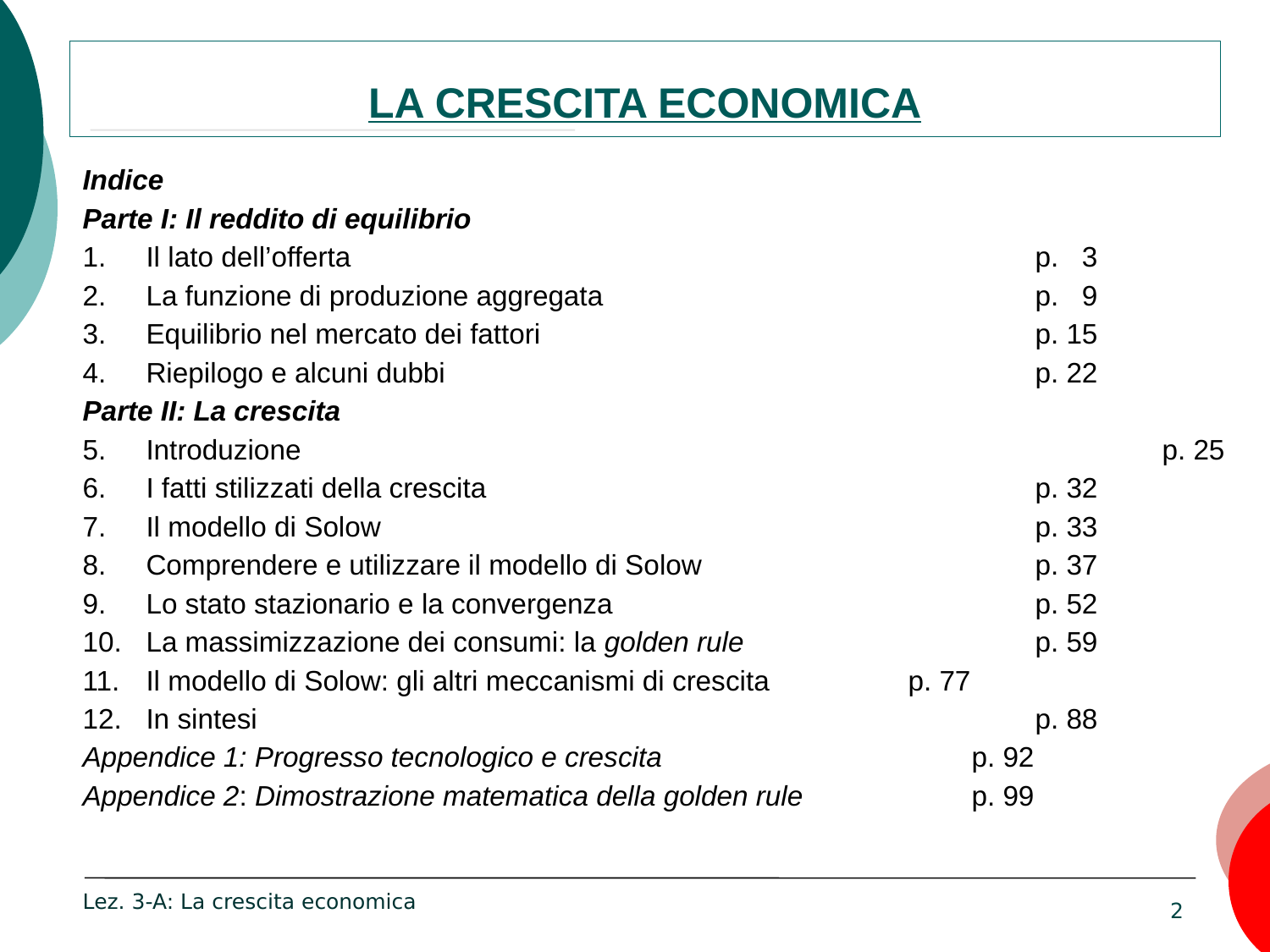

LA CRESCITA ECONOMICA
Indice
Parte I: Il reddito di equilibrio
Il lato dell’offerta						p.   3
La funzione di produzione aggregata				p.   9
Equilibrio nel mercato dei fattori				p. 15
Riepilogo e alcuni dubbi					p. 22
Parte II: La crescita
Introduzione 							p. 25
I fatti stilizzati della crescita	 				p. 32
Il modello di Solow						p. 33
Comprendere e utilizzare il modello di Solow			p. 37
Lo stato stazionario e la convergenza				p. 52
La massimizzazione dei consumi: la golden rule			p. 59
Il modello di Solow: gli altri meccanismi di crescita		p. 77
In sintesi							p. 88
Appendice 1: Progresso tecnologico e crescita			p. 92
Appendice 2: Dimostrazione matematica della golden rule		p. 99

Lez. 3-A: La crescita economica